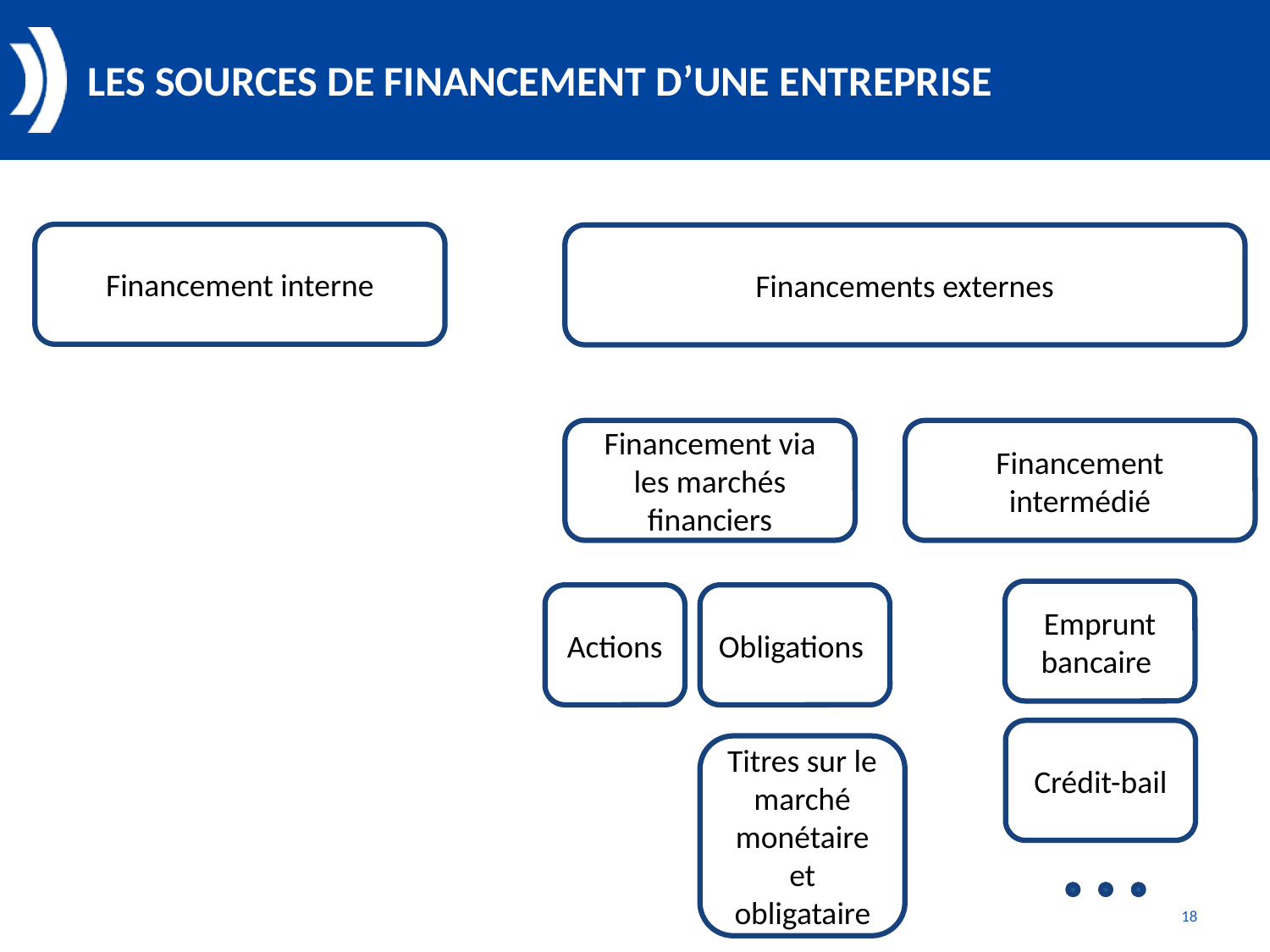

# les sources de financement d’une entreprise
Financement interne
Financements externes
Financement via les marchés financiers
Financement intermédié
Emprunt bancaire
Actions
Obligations
Crédit-bail
Titres sur le marché monétaire et obligataire

18